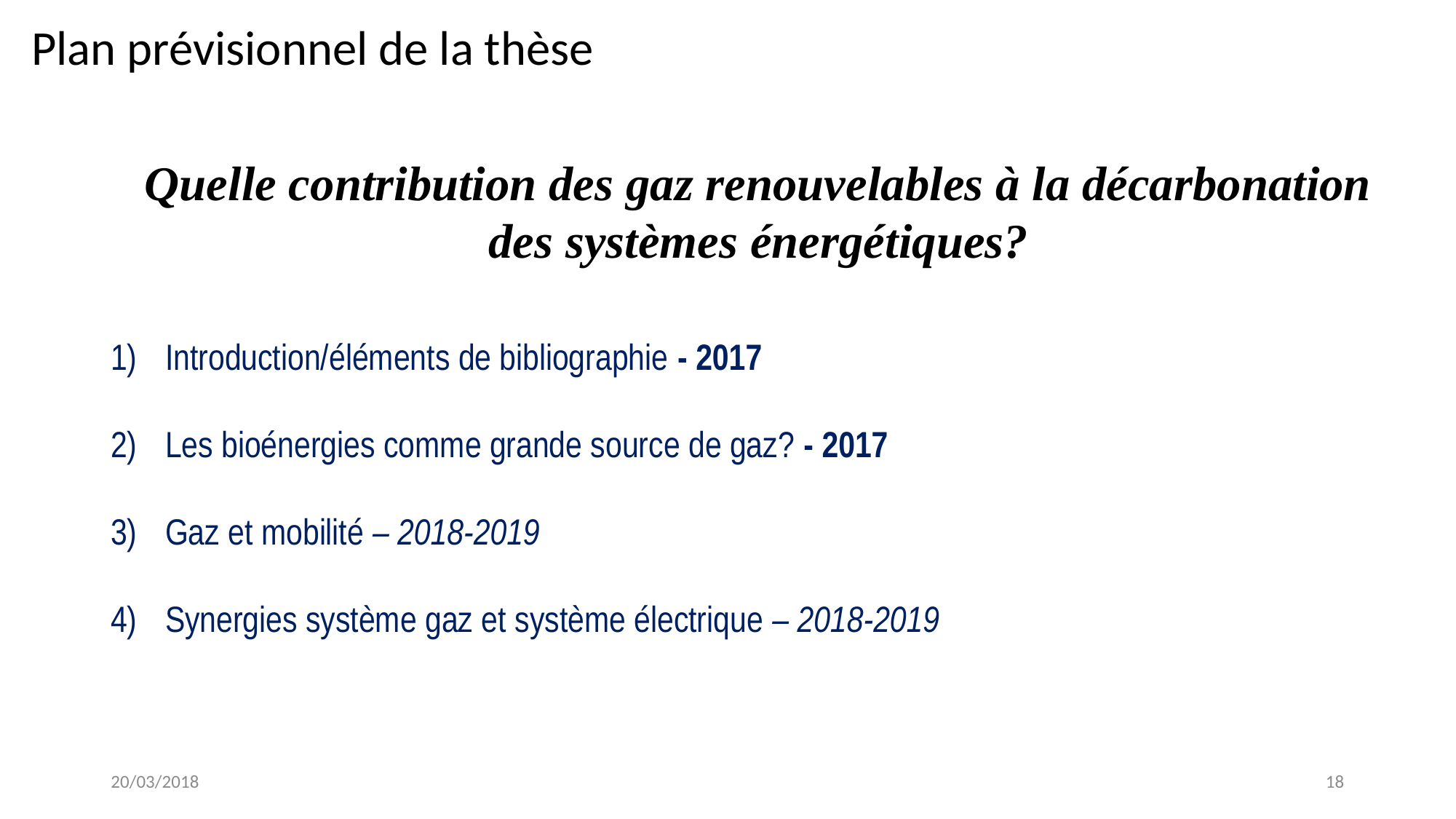

Plan prévisionnel de la thèse
Quelle contribution des gaz renouvelables à la décarbonation des systèmes énergétiques?

Introduction/éléments de bibliographie - 2017

Les bioénergies comme grande source de gaz? - 2017

Gaz et mobilité – 2018-2019

Synergies système gaz et système électrique – 2018-2019

20/03/2018
18